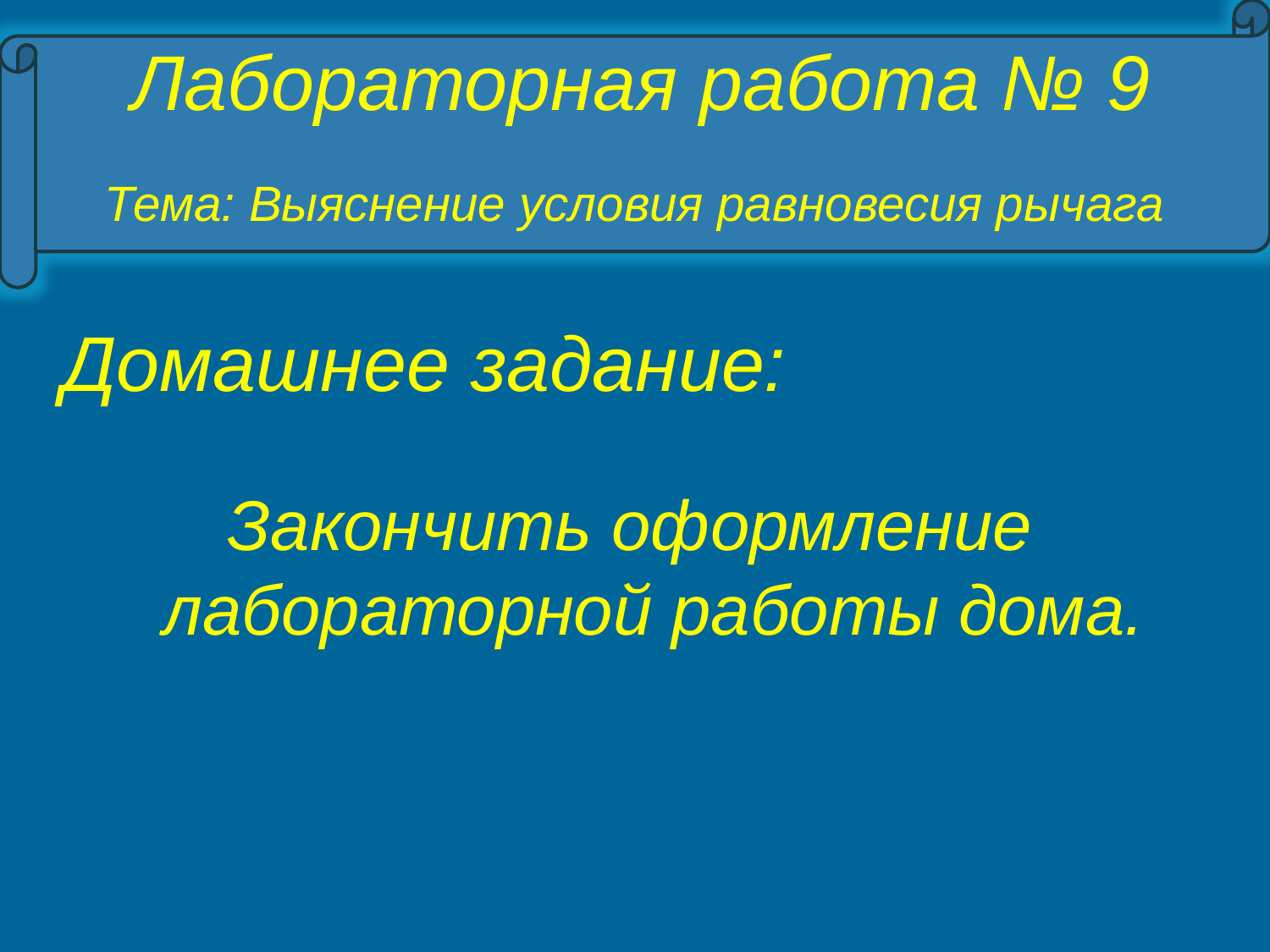

# Лабораторная работа № 9
Тема: Выяснение условия равновесия рычага

Домашнее задание:

Закончить оформление лабораторной работы дома.